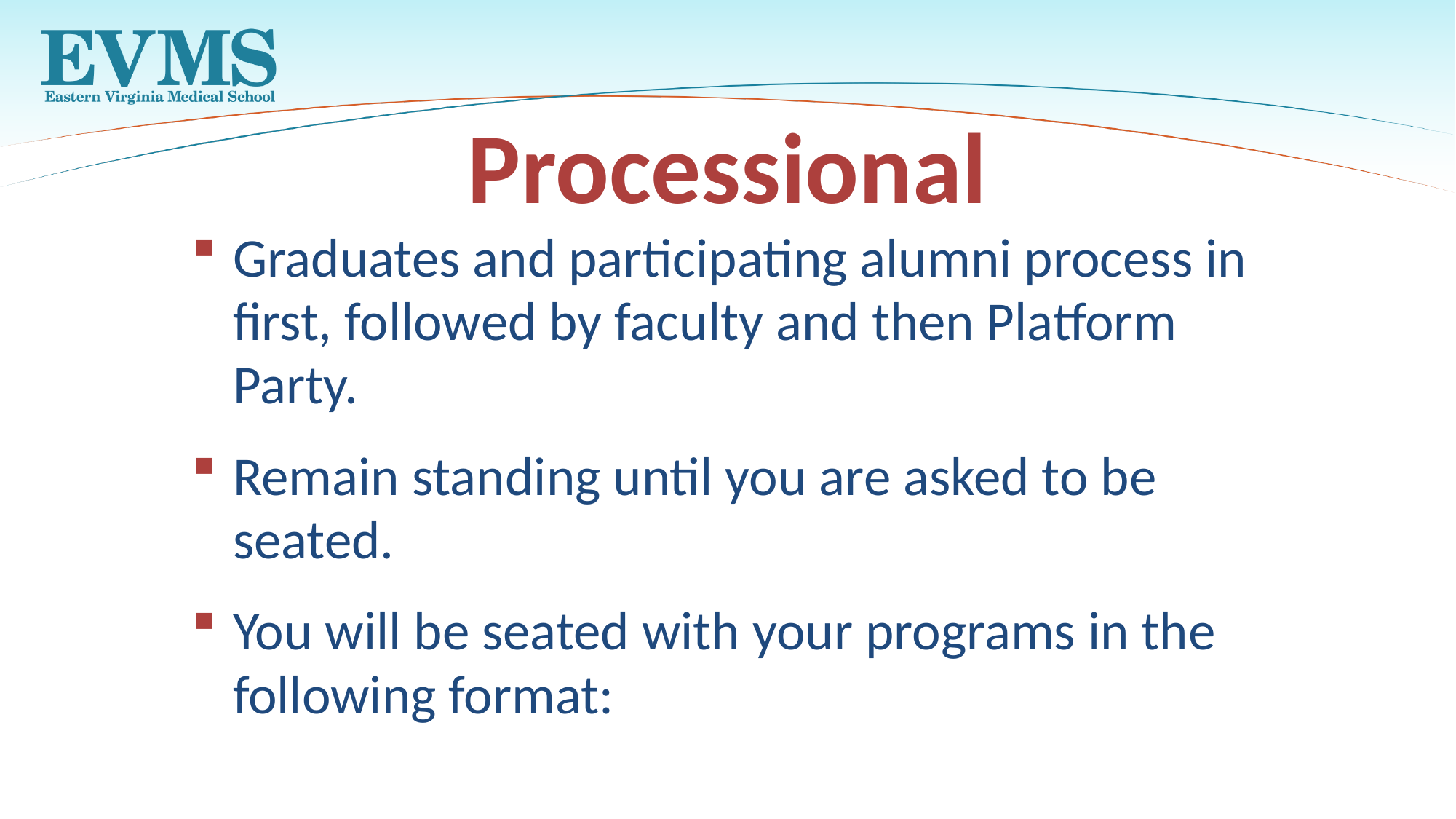

Processional
Graduates and participating alumni process in first, followed by faculty and then Platform Party.
Remain standing until you are asked to be seated.
You will be seated with your programs in the following format: